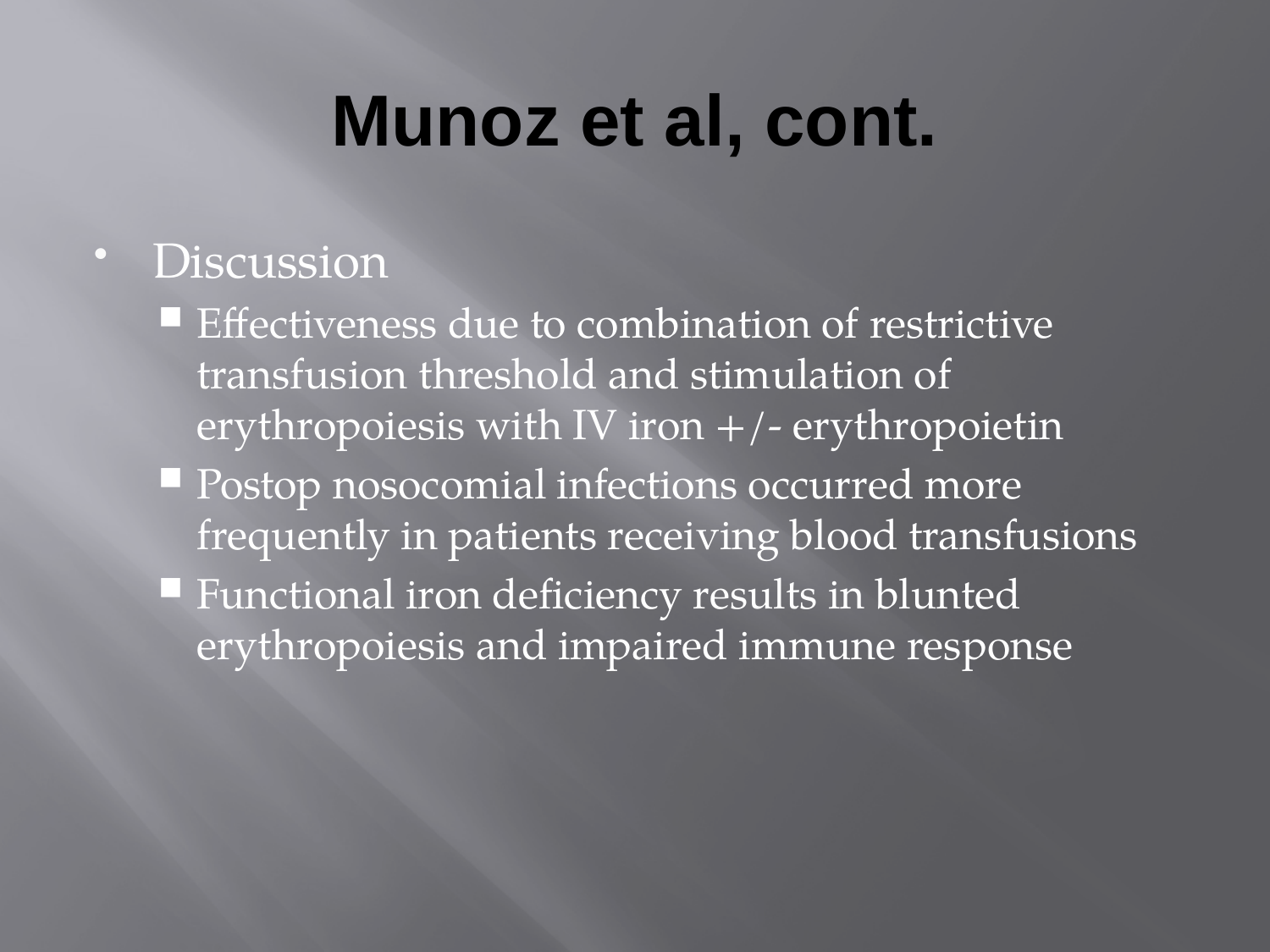

# Munoz et al, cont.
Discussion
Effectiveness due to combination of restrictive transfusion threshold and stimulation of erythropoiesis with IV iron +/- erythropoietin
Postop nosocomial infections occurred more frequently in patients receiving blood transfusions
Functional iron deficiency results in blunted erythropoiesis and impaired immune response